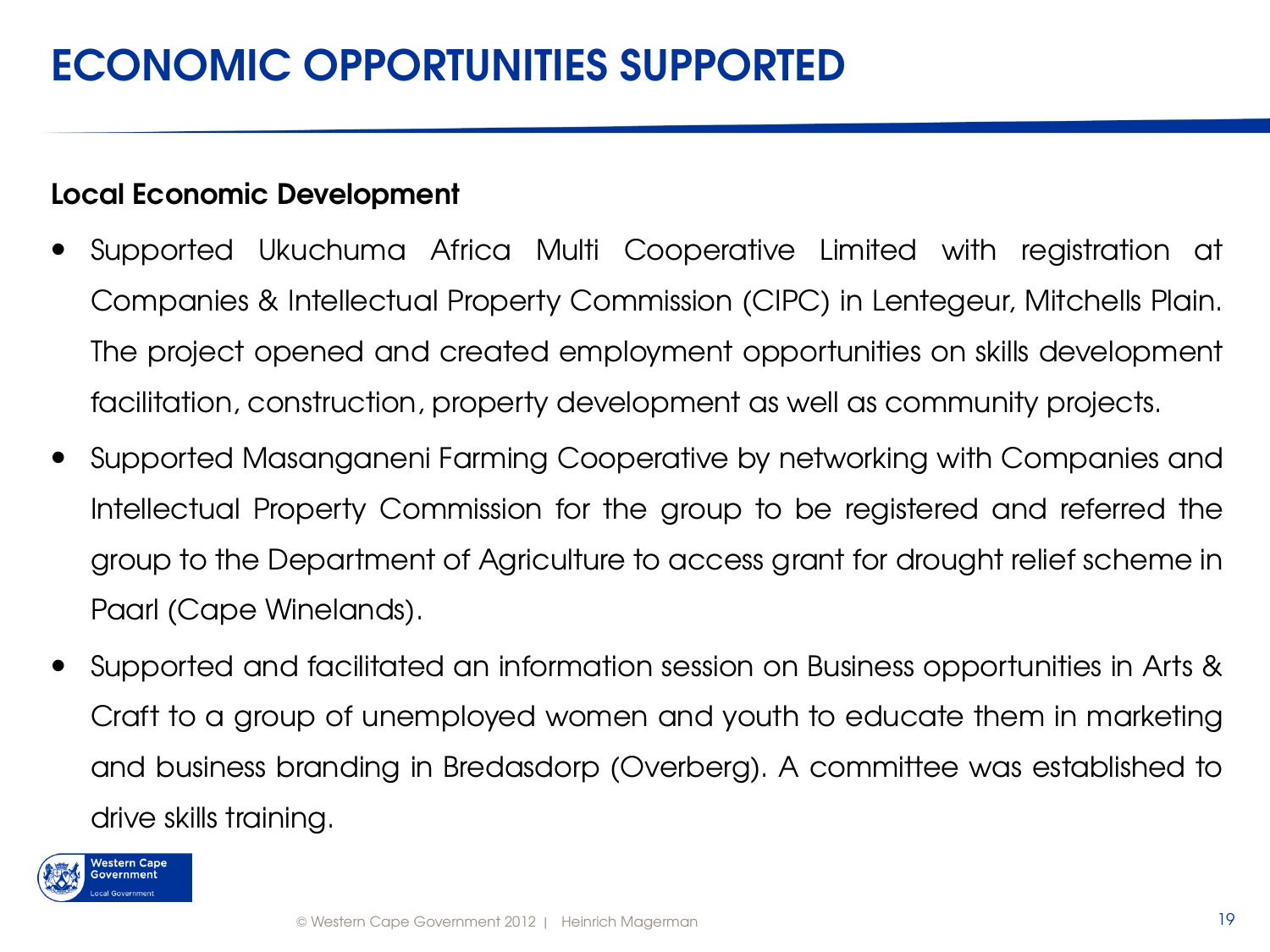

# ECONOMIC OPPORTUNITIES SUPPORTED
Local Economic Development
Supported Ukuchuma Africa Multi Cooperative Limited with registration at Companies & Intellectual Property Commission (CIPC) in Lentegeur, Mitchells Plain. The project opened and created employment opportunities on skills development facilitation, construction, property development as well as community projects.
Supported Masanganeni Farming Cooperative by networking with Companies and Intellectual Property Commission for the group to be registered and referred the group to the Department of Agriculture to access grant for drought relief scheme in Paarl (Cape Winelands).
Supported and facilitated an information session on Business opportunities in Arts & Craft to a group of unemployed women and youth to educate them in marketing and business branding in Bredasdorp (Overberg). A committee was established to drive skills training.

Heinrich Magerman
19